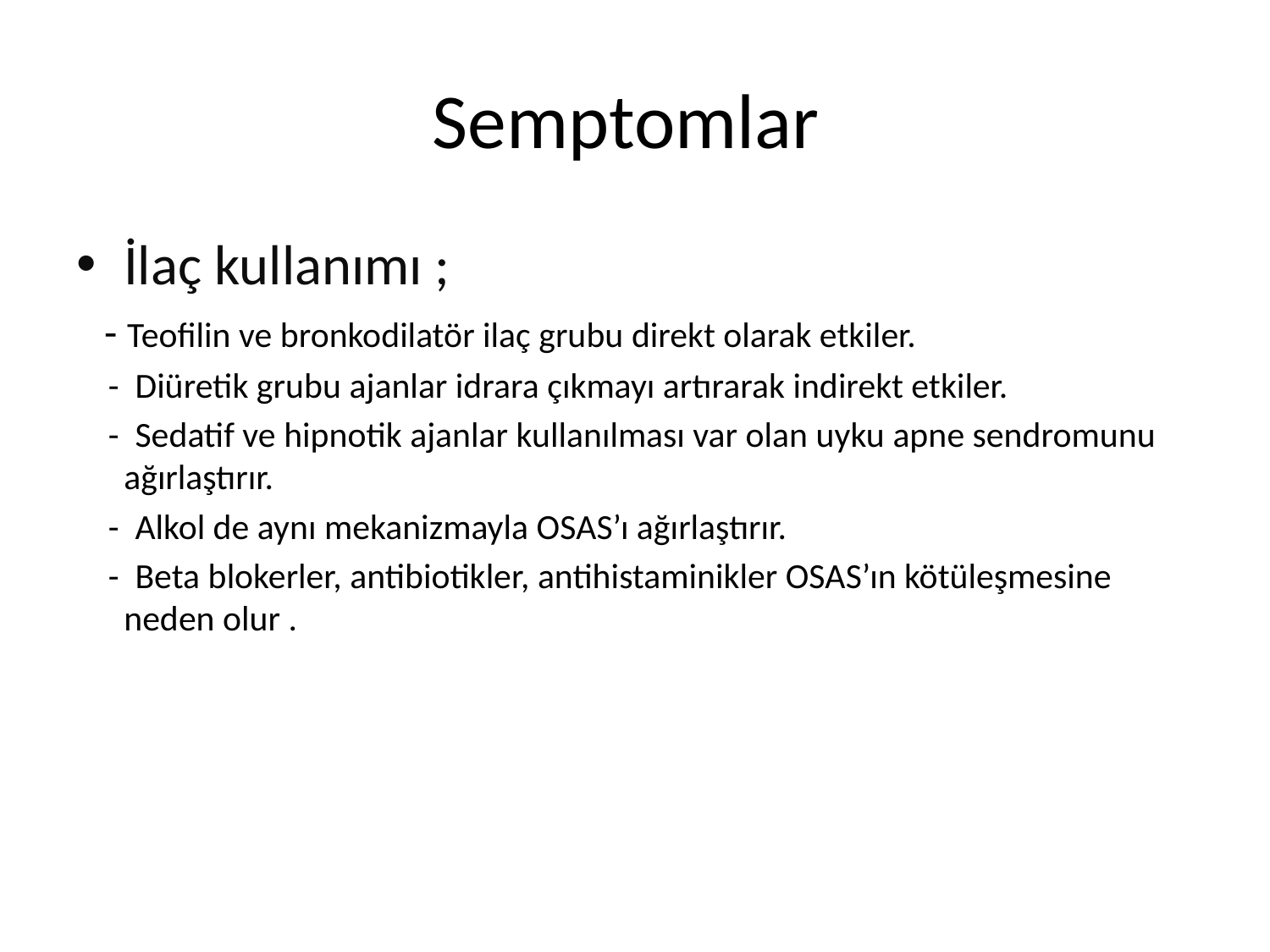

# Semptomlar
İlaç kullanımı ;
   - Teofilin ve bronkodilatör ilaç grubu direkt olarak etkiler.
    -  Diüretik grubu ajanlar idrara çıkmayı artırarak indirekt etkiler.
    -  Sedatif ve hipnotik ajanlar kullanılması var olan uyku apne sendromunu ağırlaştırır.
    -  Alkol de aynı mekanizmayla OSAS’ı ağırlaştırır.
    -  Beta blokerler, antibiotikler, antihistaminikler OSAS’ın kötüleşmesine neden olur .